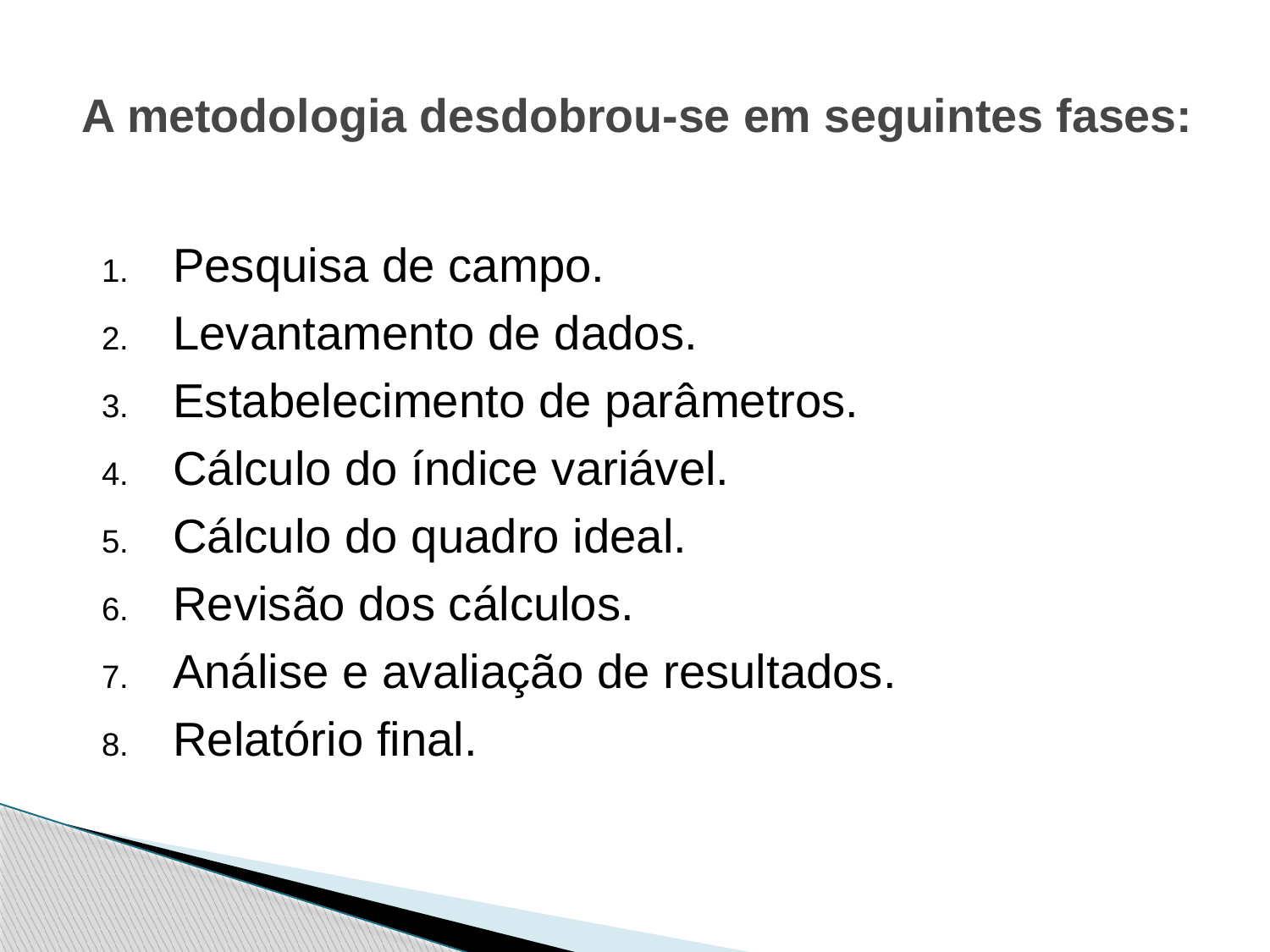

# A metodologia desdobrou-se em seguintes fases:
Pesquisa de campo.
Levantamento de dados.
Estabelecimento de parâmetros.
Cálculo do índice variável.
Cálculo do quadro ideal.
Revisão dos cálculos.
Análise e avaliação de resultados.
Relatório final.